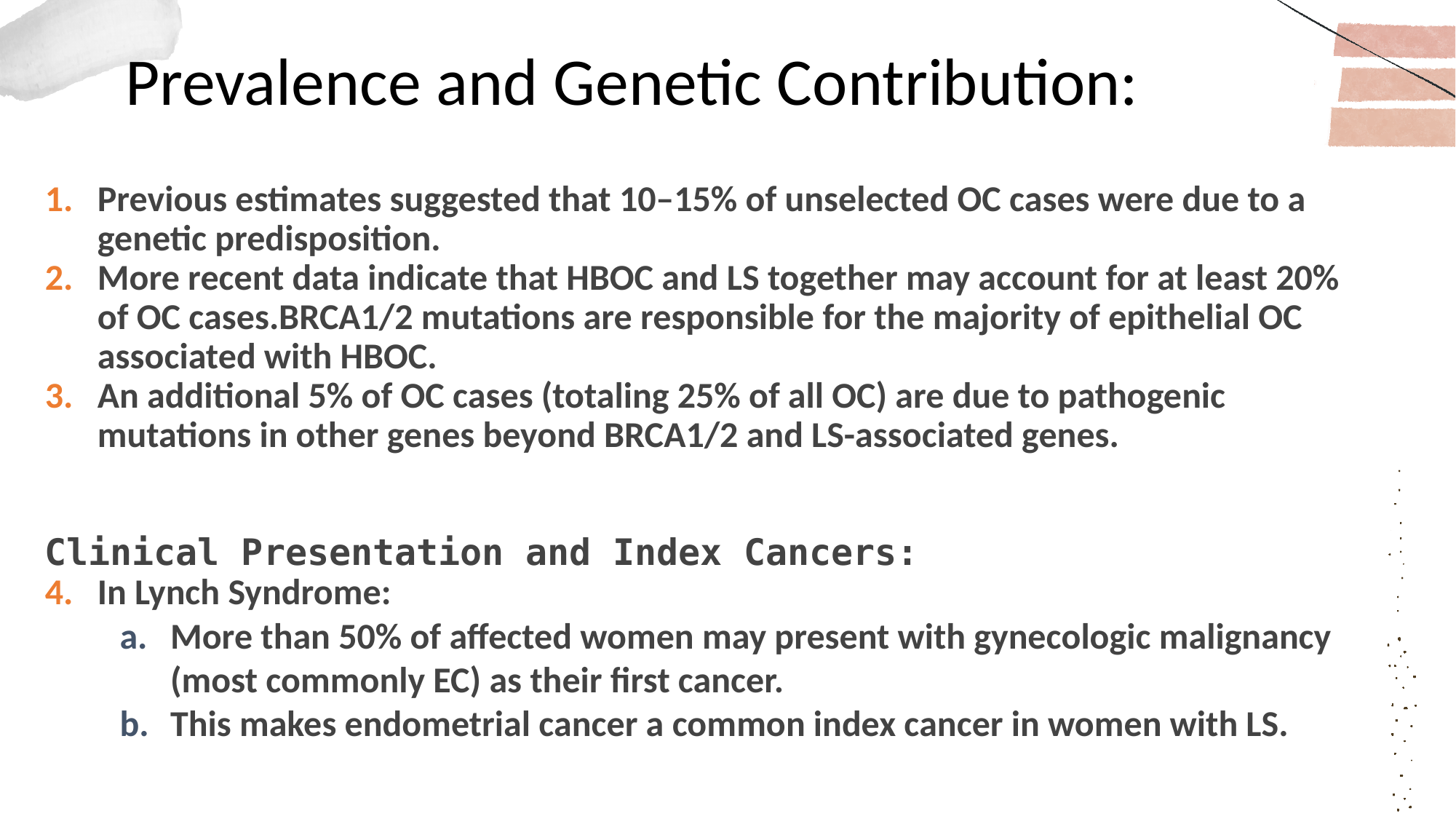

# Prevalence and Genetic Contribution:
Previous estimates suggested that 10–15% of unselected OC cases were due to a genetic predisposition.
More recent data indicate that HBOC and LS together may account for at least 20% of OC cases.BRCA1/2 mutations are responsible for the majority of epithelial OC associated with HBOC.
An additional 5% of OC cases (totaling 25% of all OC) are due to pathogenic mutations in other genes beyond BRCA1/2 and LS-associated genes.

Clinical Presentation and Index Cancers:
In Lynch Syndrome:
More than 50% of affected women may present with gynecologic malignancy (most commonly EC) as their first cancer.
This makes endometrial cancer a common index cancer in women with LS.